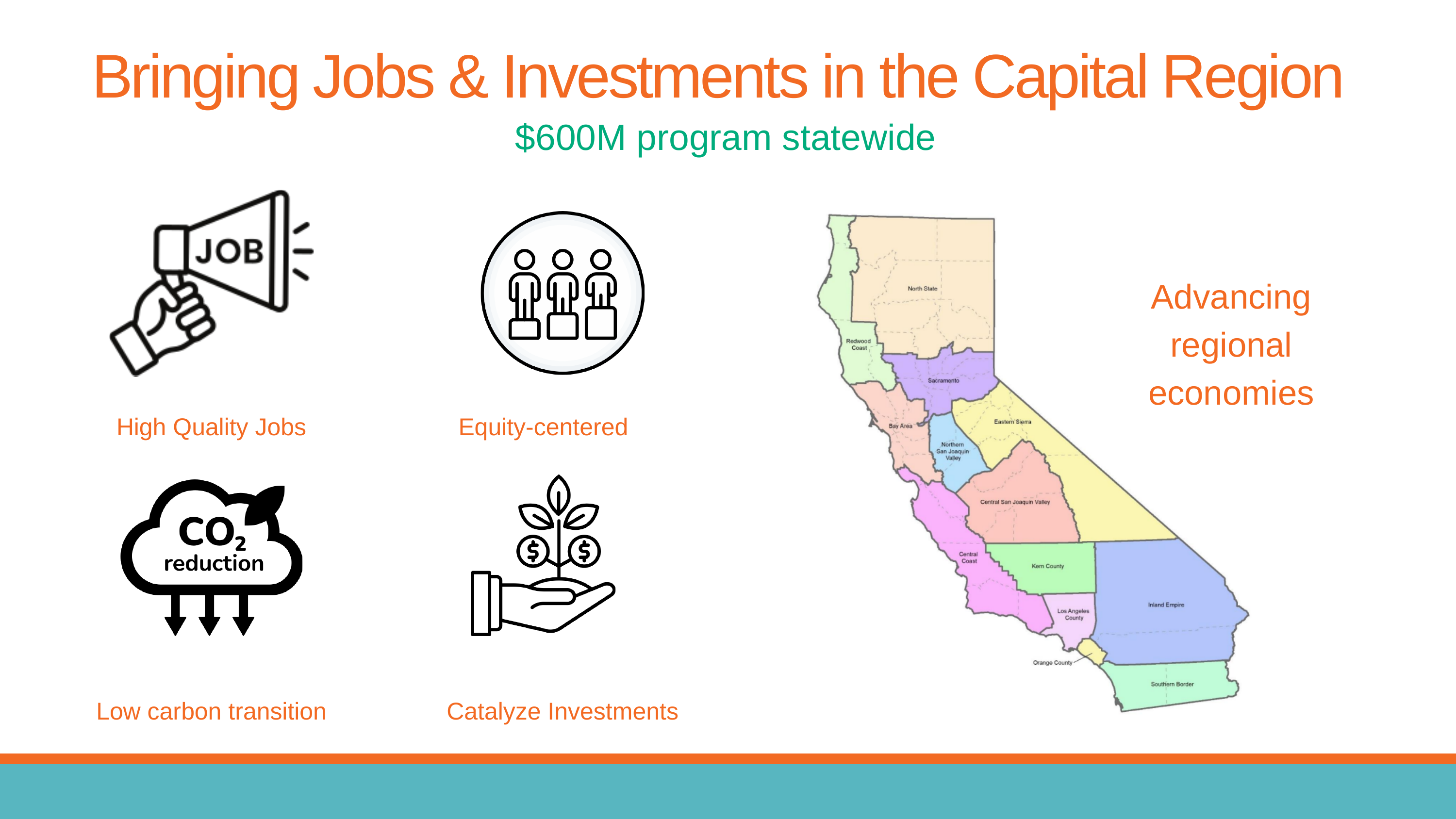

Bringing Jobs & Investments in the Capital Region
$600M program statewide

Advancing regional economies
High Quality Jobs
Equity-centered

Low carbon transition
Catalyze Investments